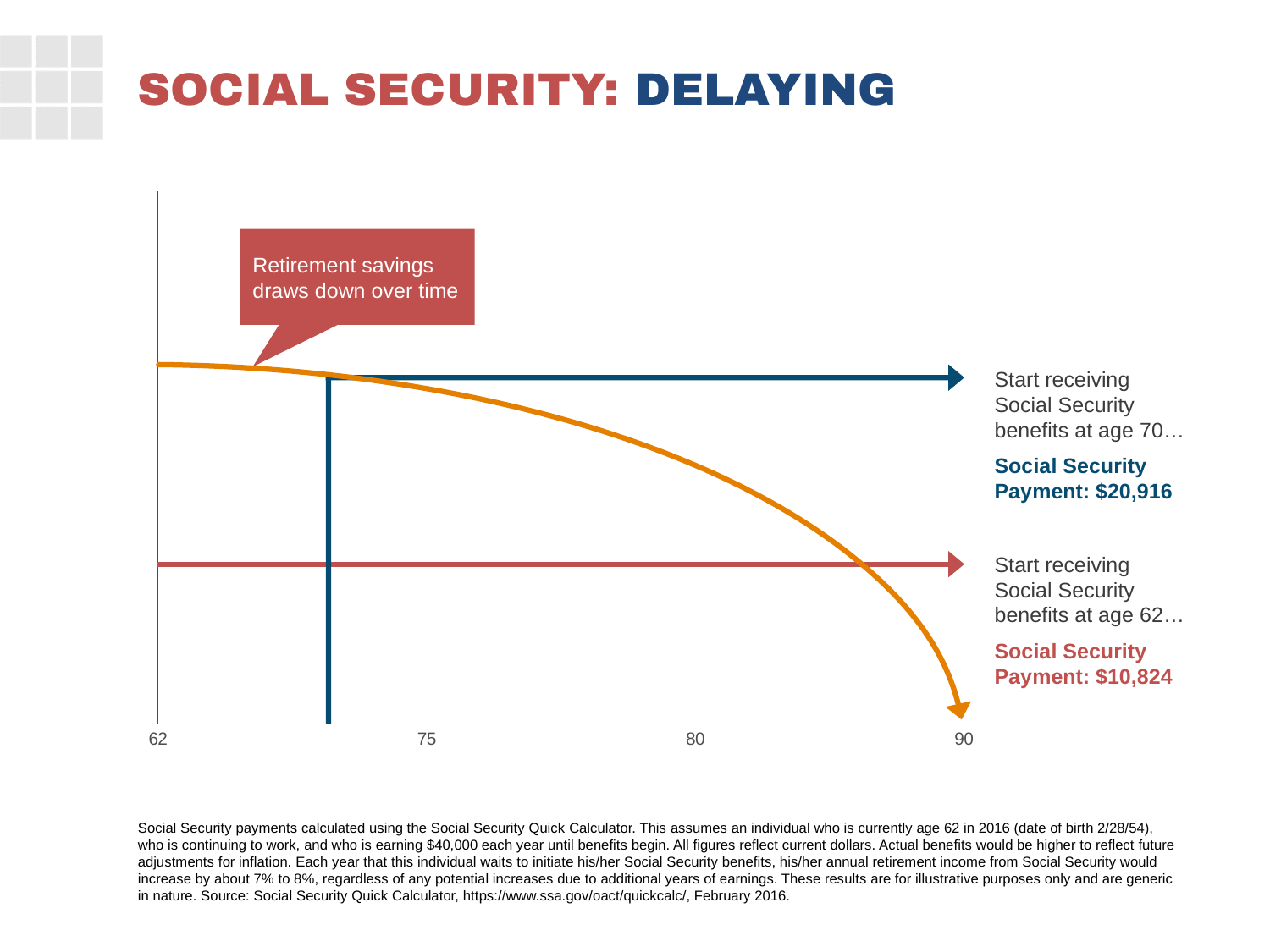

# SOCIAL SECURITY: DELAYING

### Chart

| Category | Series 1 | Series 2 | Series 3 |
|---|---|---|---|
| 62 | None | None | None |
| 75 | None | None | None |
| 80 | None | None | None |
| 90 | None | None | None |
Retirement savings draws down over time
Start receiving Social Security benefits at age 70…
Social Security Payment: $20,916

Start receiving Social Security benefits at age 62…
Social Security Payment: $10,824
Social Security payments calculated using the Social Security Quick Calculator. This assumes an individual who is currently age 62 in 2016 (date of birth 2/28/54), who is continuing to work, and who is earning $40,000 each year until benefits begin. All figures reflect current dollars. Actual benefits would be higher to reflect future adjustments for inflation. Each year that this individual waits to initiate his/her Social Security benefits, his/her annual retirement income from Social Security would increase by about 7% to 8%, regardless of any potential increases due to additional years of earnings. These results are for illustrative purposes only and are generic in nature. Source: Social Security Quick Calculator, https://www.ssa.gov/oact/quickcalc/, February 2016.